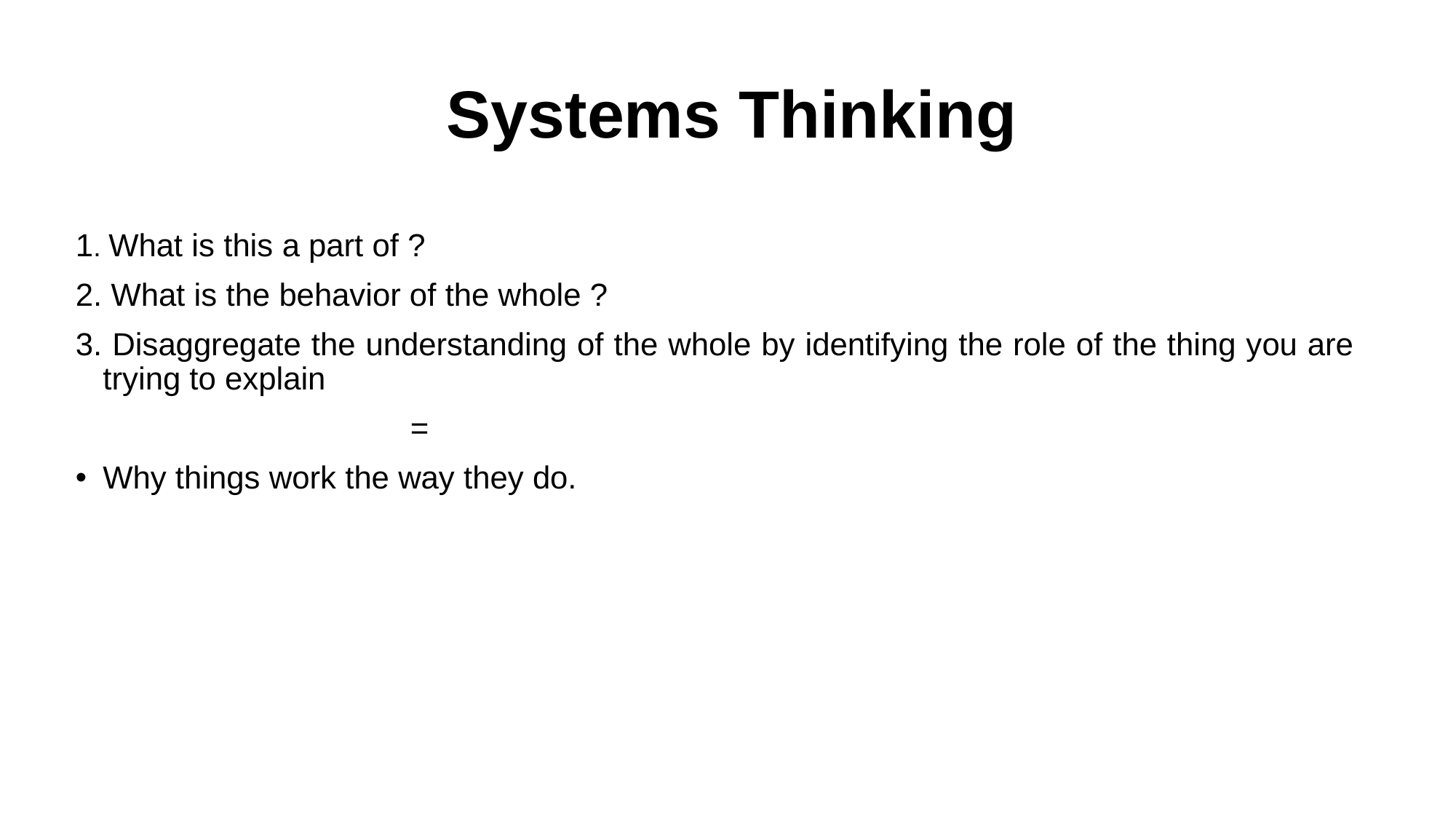

# Systems Thinking
1. What is this a part of ?
2. What is the behavior of the whole ?
3. Disaggregate the understanding of the whole by identifying the role of the thing you are trying to explain
    		          =
Why things work the way they do.